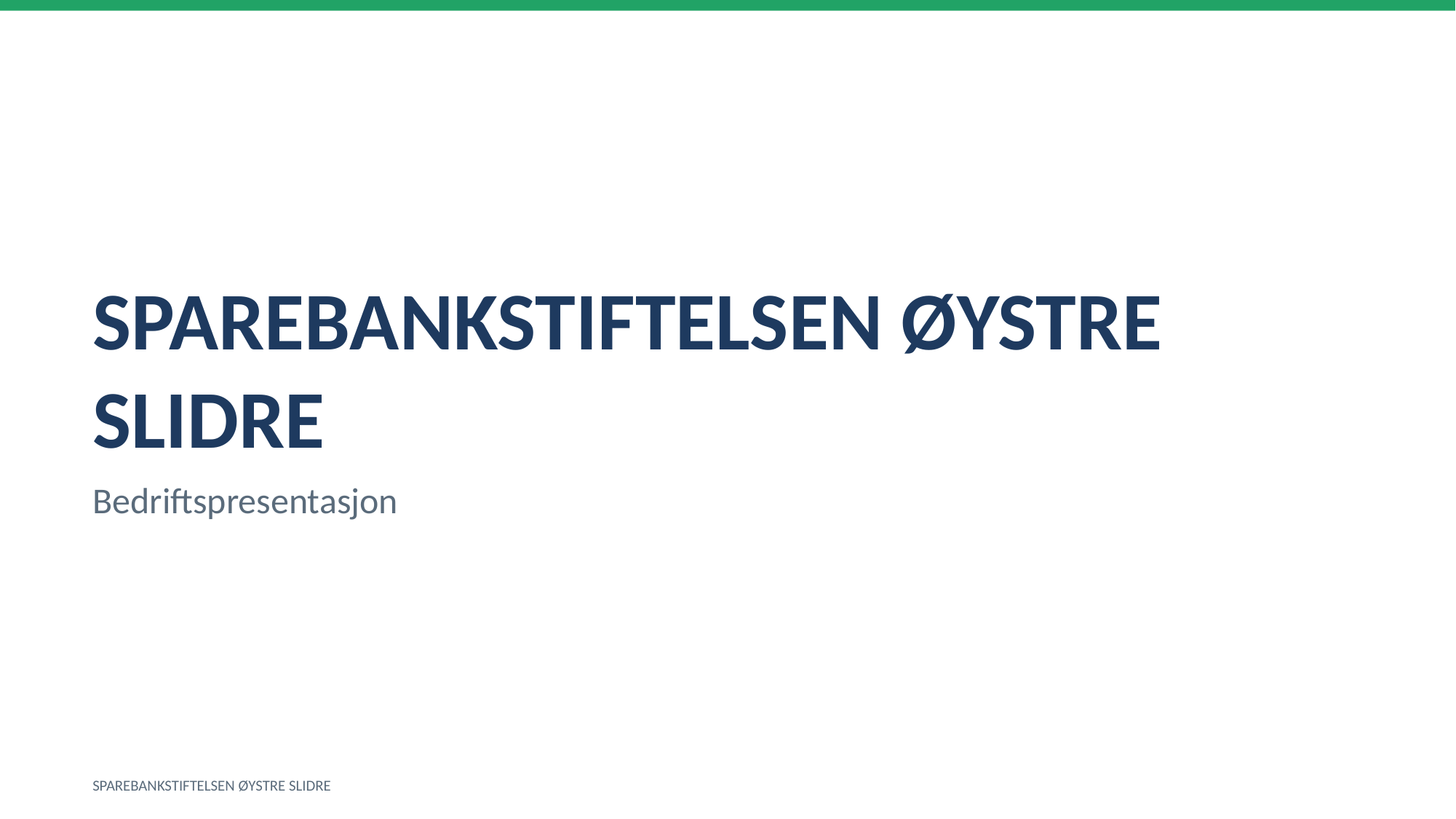

SPAREBANKSTIFTELSEN ØYSTRE SLIDRE
Bedriftspresentasjon
SPAREBANKSTIFTELSEN ØYSTRE SLIDRE